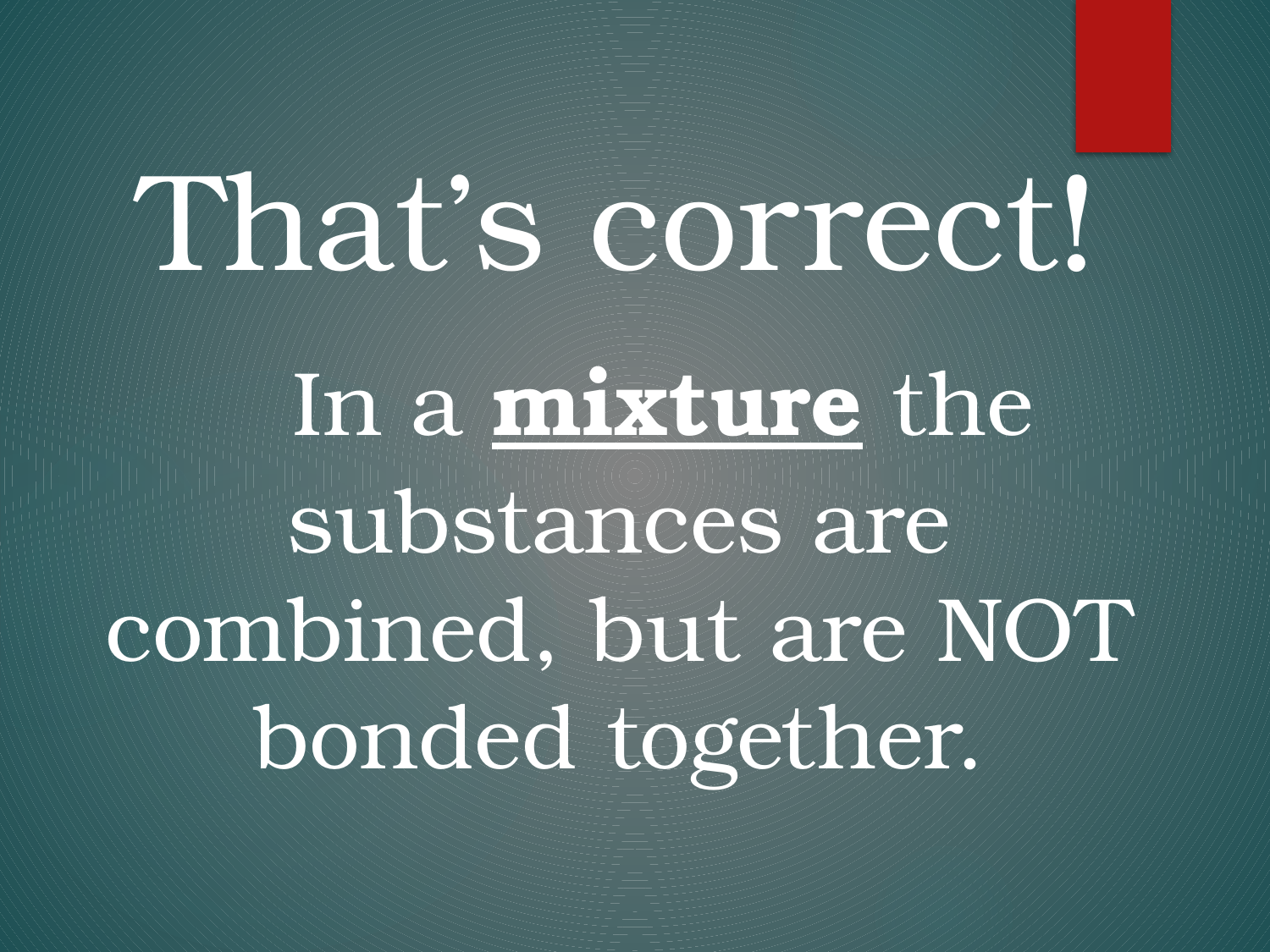

That’s correct!
  In a mixture the substances are combined, but are NOT bonded together.